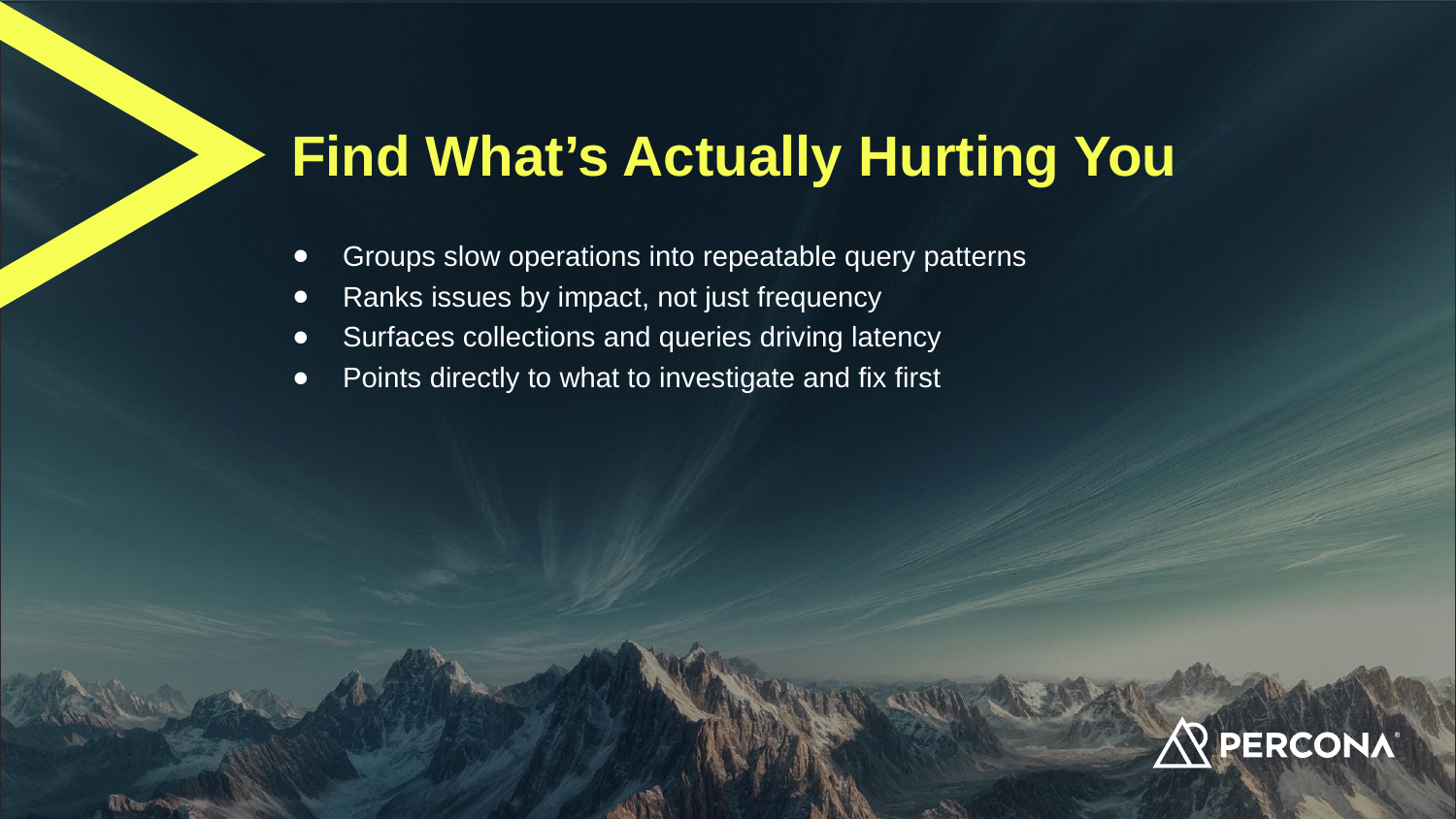

# Find What’s Actually Hurting You
Groups slow operations into repeatable query patterns
Ranks issues by impact, not just frequency
Surfaces collections and queries driving latency
Points directly to what to investigate and fix first